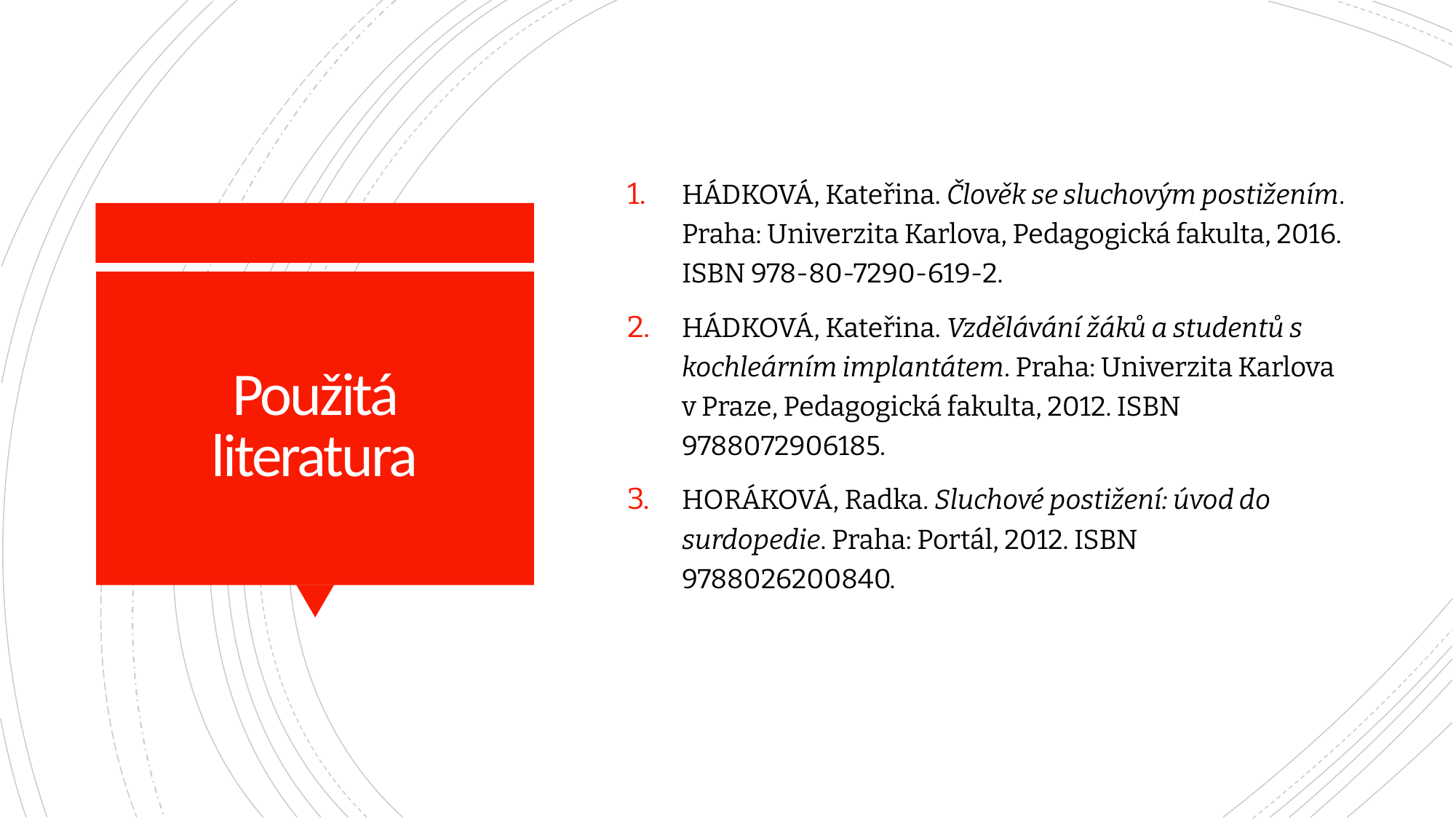

HÁDKOVÁ, Kateřina. Člověk se sluchovým postižením. Praha: Univerzita Karlova, Pedagogická fakulta, 2016. ISBN 978-80-7290-619-2.
HÁDKOVÁ, Kateřina. Vzdělávání žáků a studentů s kochleárním implantátem. Praha: Univerzita Karlova v Praze, Pedagogická fakulta, 2012. ISBN 9788072906185.
HORÁKOVÁ, Radka. Sluchové postižení: úvod do surdopedie. Praha: Portál, 2012. ISBN 9788026200840.

# Použitá literatura